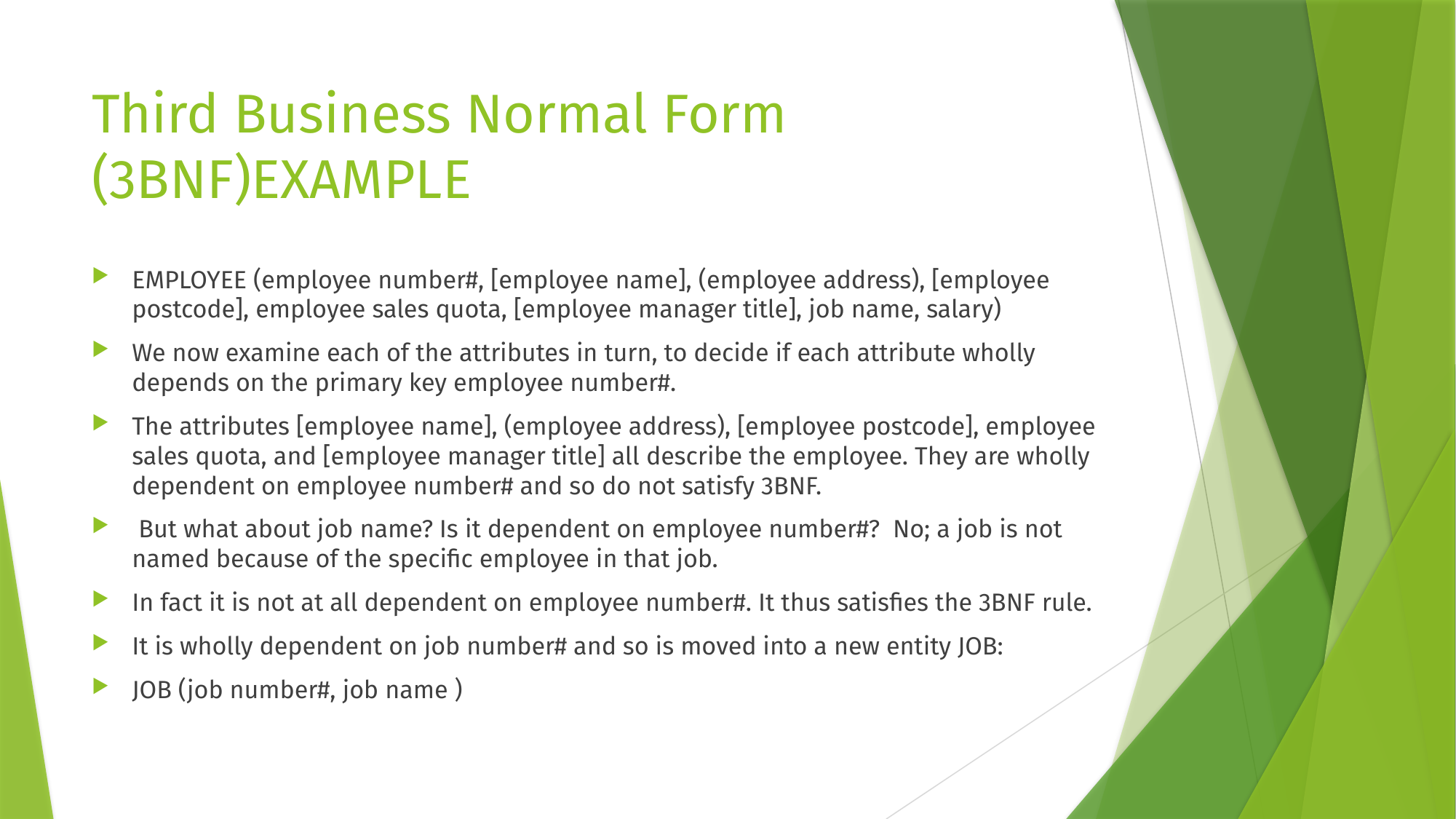

# Third Business Normal Form (3BNF)EXAMPLE
EMPLOYEE (employee number#, [employee name], (employee address), [employee postcode], employee sales quota, [employee manager title], job name, salary)
We now examine each of the attributes in turn, to decide if each attribute wholly depends on the primary key employee number#.
The attributes [employee name], (employee address), [employee postcode], employee sales quota, and [employee manager title] all describe the employee. They are wholly dependent on employee number# and so do not satisfy 3BNF.
 But what about job name? Is it dependent on employee number#?  No; a job is not named because of the specific employee in that job.
In fact it is not at all dependent on employee number#. It thus satisfies the 3BNF rule.
It is wholly dependent on job number# and so is moved into a new entity JOB:
JOB (job number#, job name )